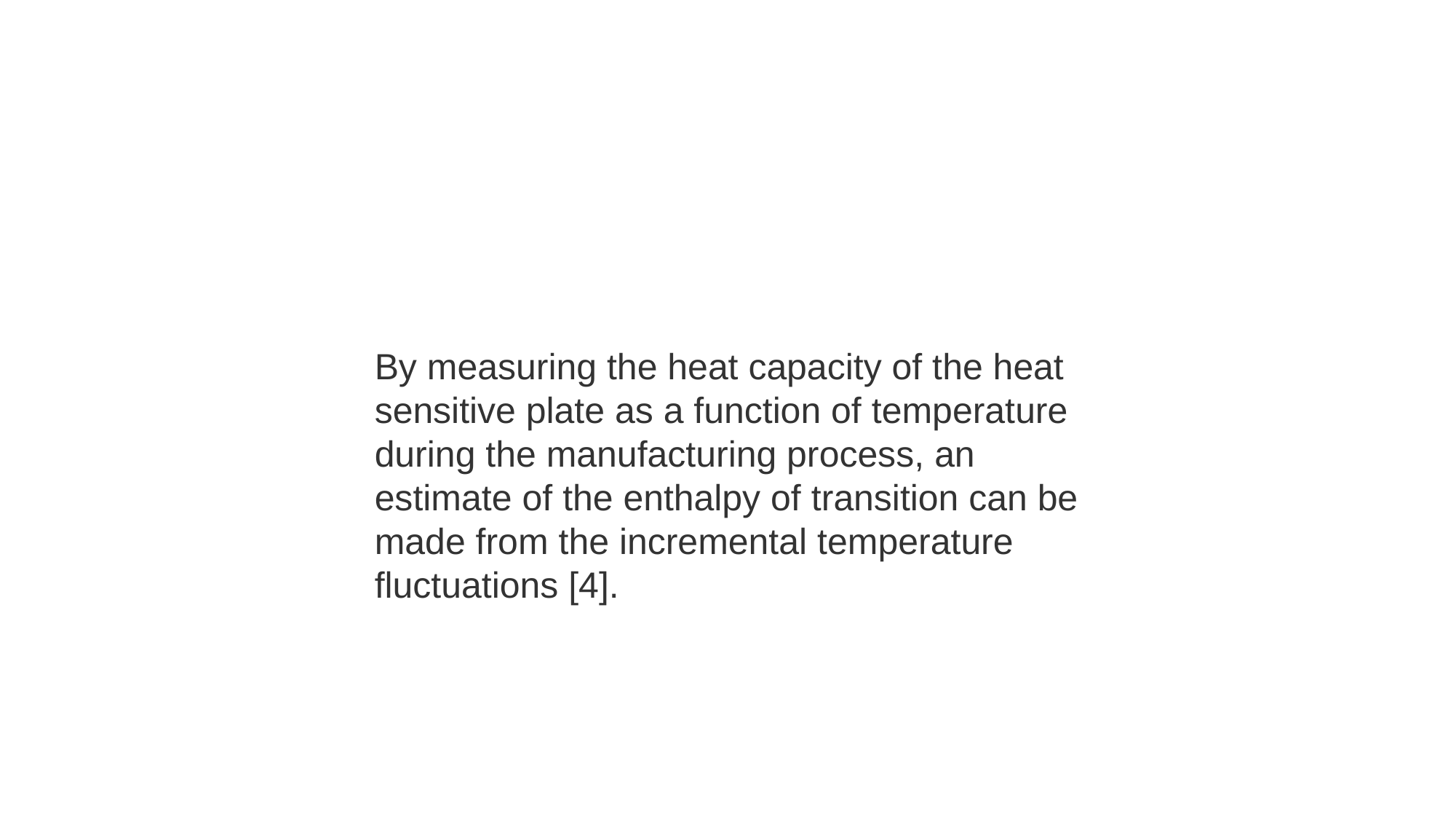

By measuring the heat capacity of the heat sensitive plate as a function of temperature during the manufacturing process, an estimate of the enthalpy of transition can be made from the incremental temperature fluctuations [4].